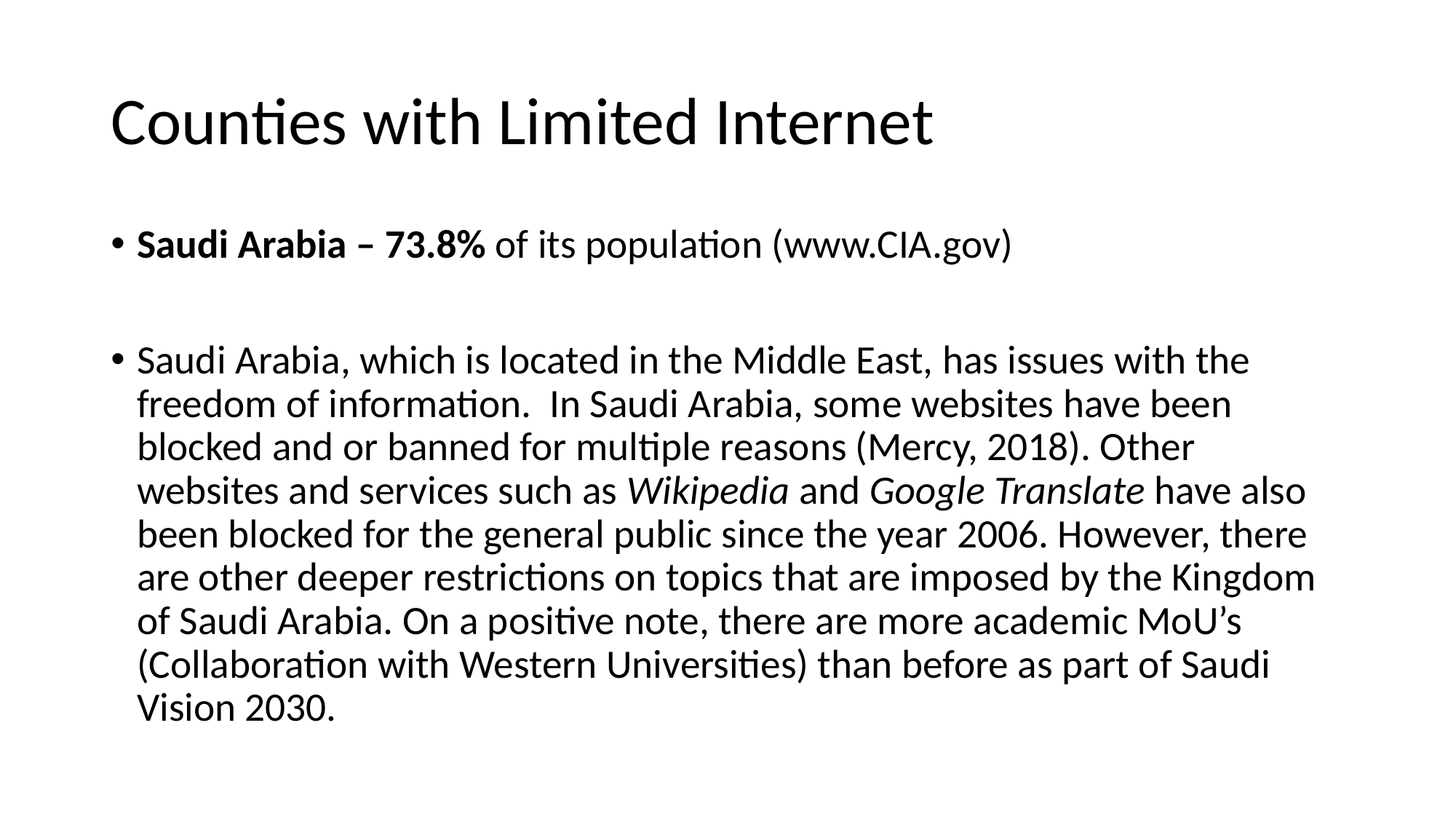

# Counties with Limited Internet
Saudi Arabia – 73.8% of its population (www.CIA.gov)

Saudi Arabia, which is located in the Middle East, has issues with the freedom of information.  In Saudi Arabia, some websites have been blocked and or banned for multiple reasons (Mercy, 2018). Other websites and services such as Wikipedia and Google Translate have also been blocked for the general public since the year 2006. However, there are other deeper restrictions on topics that are imposed by the Kingdom of Saudi Arabia. On a positive note, there are more academic MoU’s (Collaboration with Western Universities) than before as part of Saudi Vision 2030.